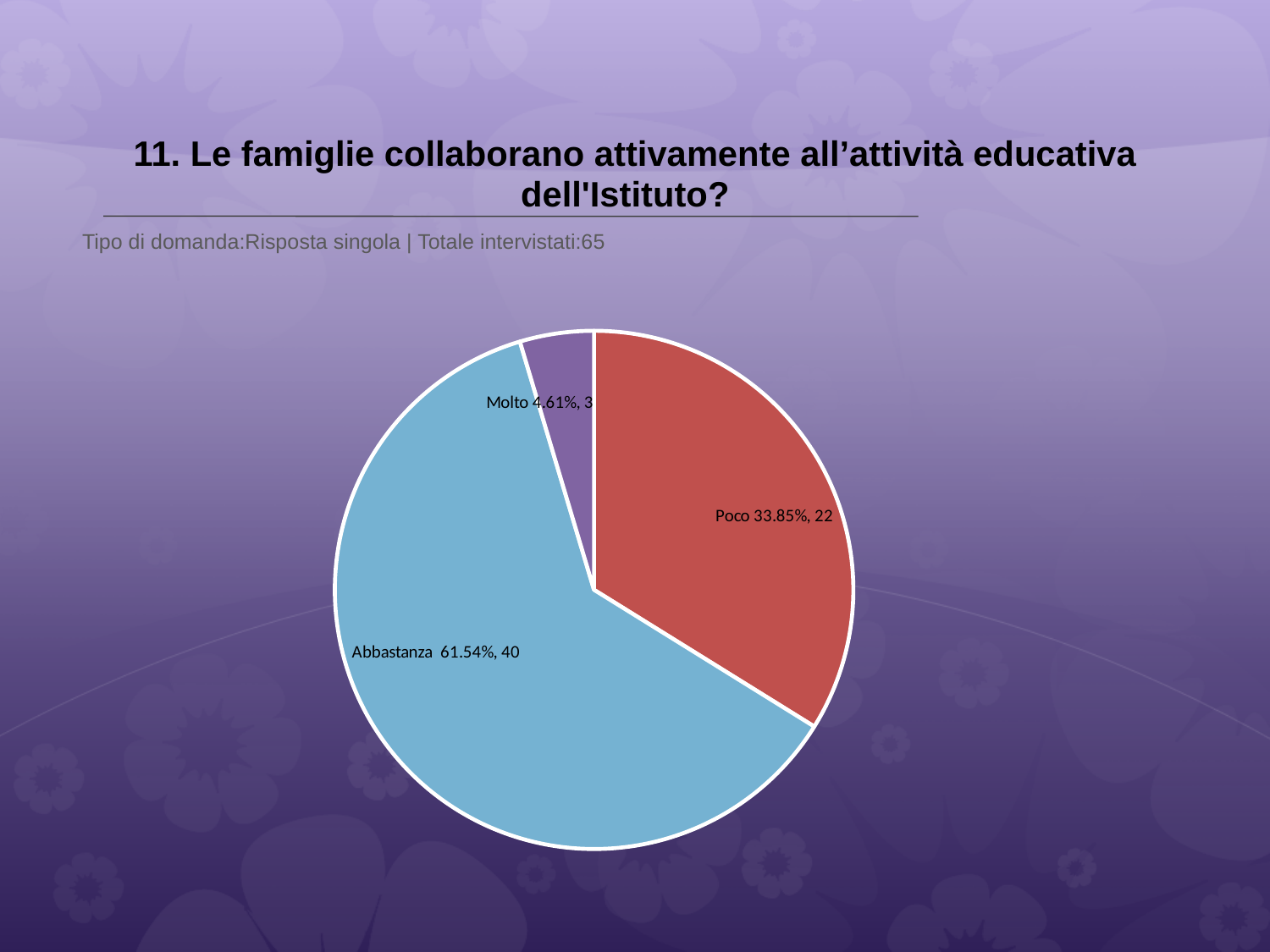

# 11. Le famiglie collaborano attivamente all’attività educativa dell'Istituto?
 Tipo di domanda:Risposta singola | Totale intervistati:65

### Chart

| Category | Total |
|---|---|
| Per niente | 0.0 |
| Poco | 0.3385 |
| Abbastanza  | 0.6154 |
| Molto | 0.0462 |